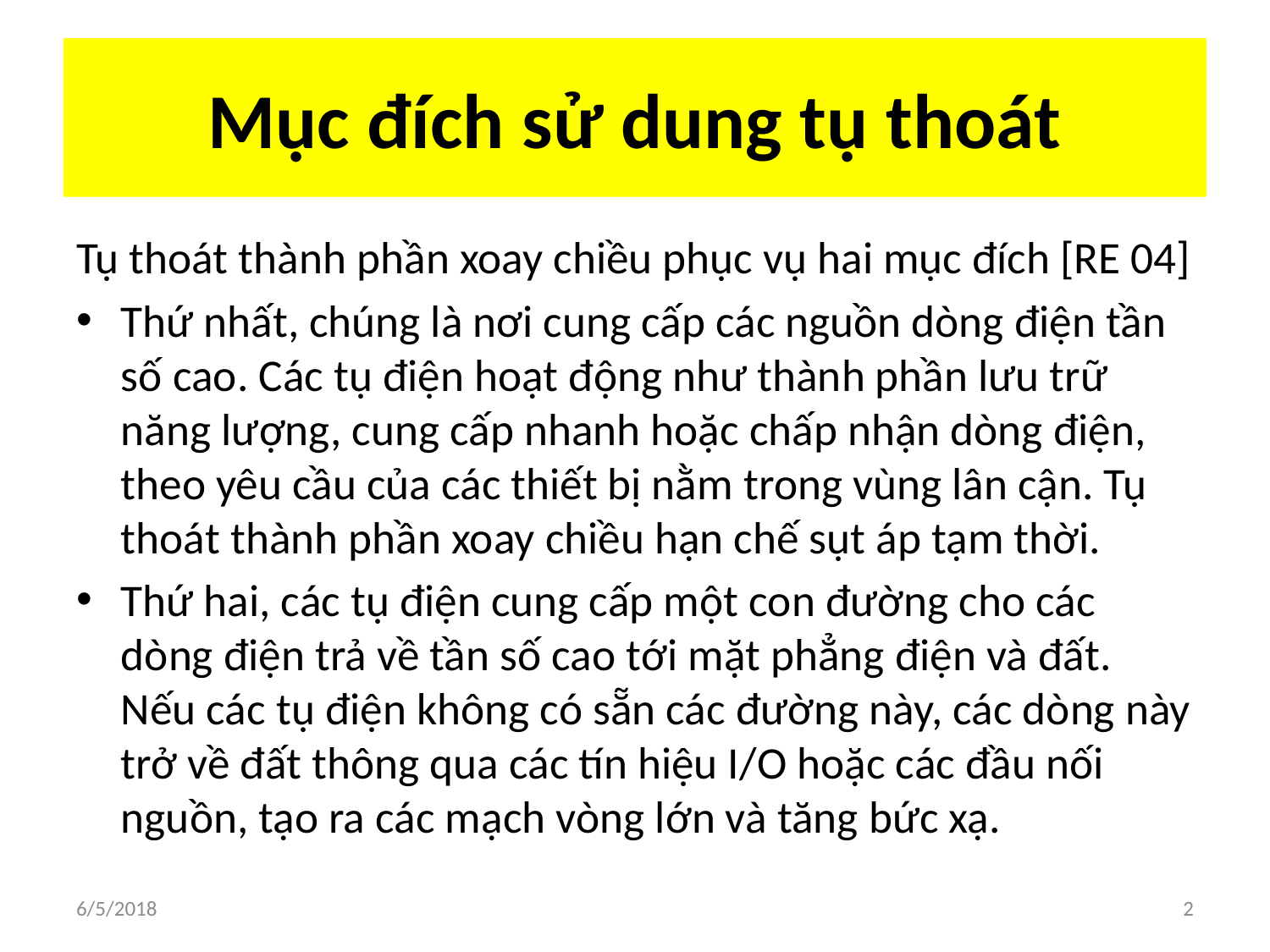

# Mục đích sử dung tụ thoát
Tụ thoát thành phần xoay chiều phục vụ hai mục đích [RE 04]
Thứ nhất, chúng là nơi cung cấp các nguồn dòng điện tần số cao. Các tụ điện hoạt động như thành phần lưu trữ năng lượng, cung cấp nhanh hoặc chấp nhận dòng điện, theo yêu cầu của các thiết bị nằm trong vùng lân cận. Tụ thoát thành phần xoay chiều hạn chế sụt áp tạm thời.
Thứ hai, các tụ điện cung cấp một con đường cho các dòng điện trả về tần số cao tới mặt phẳng điện và đất. Nếu các tụ điện không có sẵn các đường này, các dòng này trở về đất thông qua các tín hiệu I/O hoặc các đầu nối nguồn, tạo ra các mạch vòng lớn và tăng bức xạ.
6/5/2018
2